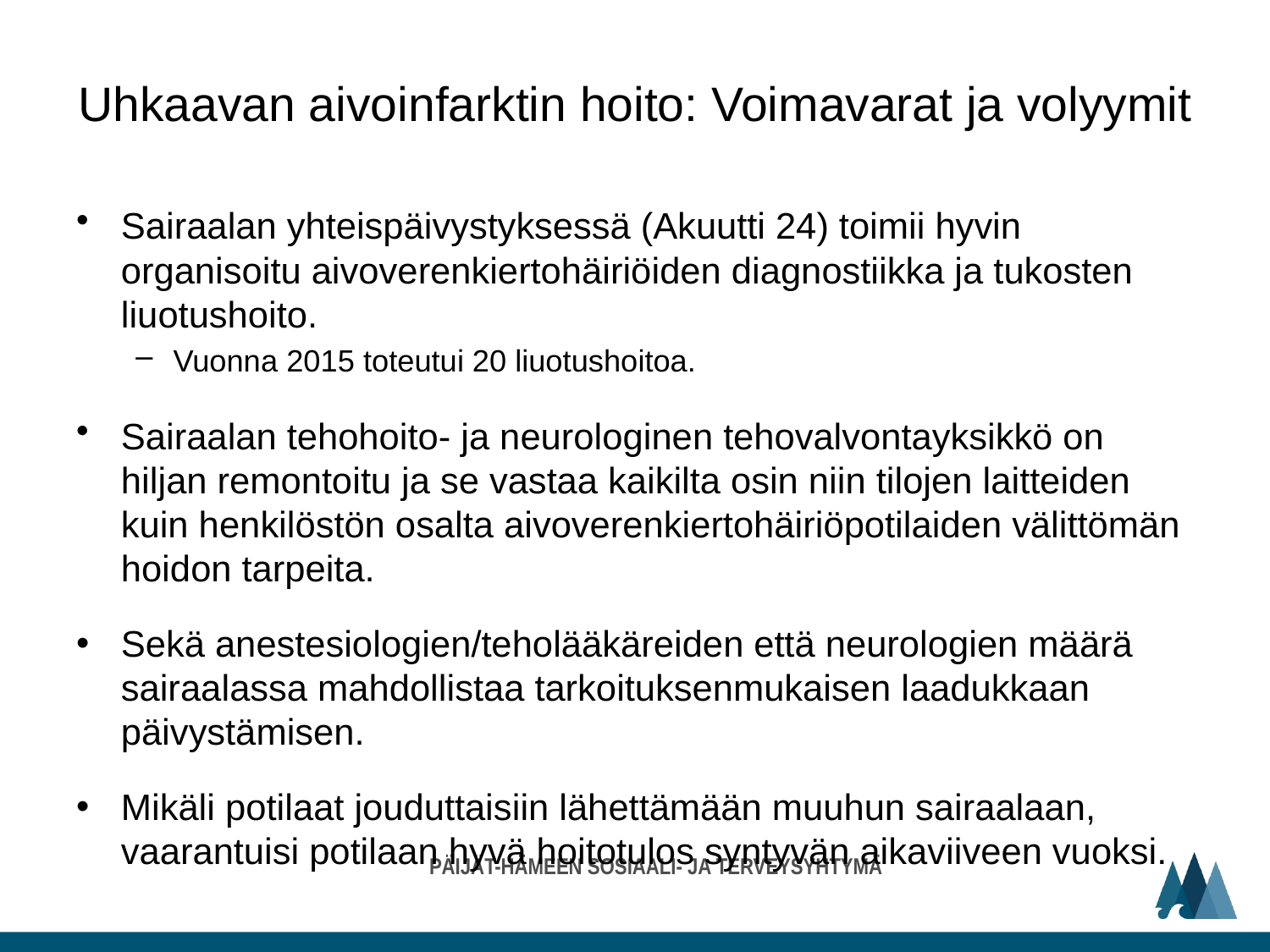

# Uhkaavan aivoinfarktin hoito: Voimavarat ja volyymit
Sairaalan yhteispäivystyksessä (Akuutti 24) toimii hyvin organisoitu aivoverenkiertohäiriöiden diagnostiikka ja tukosten liuotushoito.
Vuonna 2015 toteutui 20 liuotushoitoa.

Sairaalan tehohoito- ja neurologinen tehovalvontayksikkö on hiljan remontoitu ja se vastaa kaikilta osin niin tilojen laitteiden kuin henkilöstön osalta aivoverenkiertohäiriöpotilaiden välittömän hoidon tarpeita.

Sekä anestesiologien/teholääkäreiden että neurologien määrä sairaalassa mahdollistaa tarkoituksenmukaisen laadukkaan päivystämisen.

Mikäli potilaat jouduttaisiin lähettämään muuhun sairaalaan, vaarantuisi potilaan hyvä hoitotulos syntyvän aikaviiveen vuoksi.